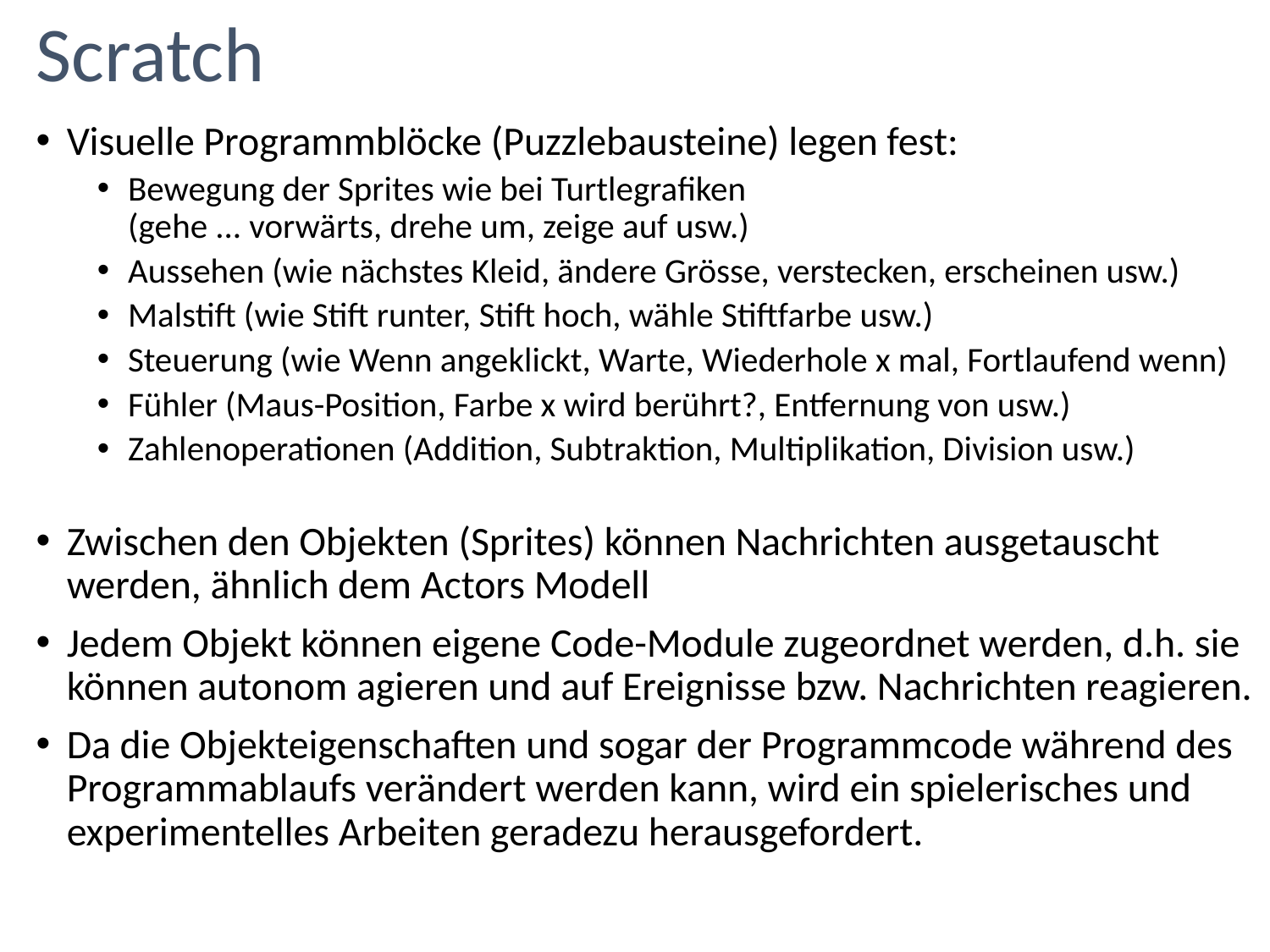

# Scratch
Visuelle Programmblöcke (Puzzlebausteine) legen fest:
Bewegung der Sprites wie bei Turtlegrafiken
(gehe ... vorwärts, drehe um, zeige auf usw.)
Aussehen (wie nächstes Kleid, ändere Grösse, verstecken, erscheinen usw.)
Malstift (wie Stift runter, Stift hoch, wähle Stiftfarbe usw.)
Steuerung (wie Wenn angeklickt, Warte, Wiederhole x mal, Fortlaufend wenn)
Fühler (Maus-Position, Farbe x wird berührt?, Entfernung von usw.)
Zahlenoperationen (Addition, Subtraktion, Multiplikation, Division usw.)
Zwischen den Objekten (Sprites) können Nachrichten ausgetauscht werden, ähnlich dem Actors Modell
Jedem Objekt können eigene Code-Module zugeordnet werden, d.h. sie können autonom agieren und auf Ereignisse bzw. Nachrichten reagieren.
Da die Objekteigenschaften und sogar der Programmcode während des Programmablaufs verändert werden kann, wird ein spielerisches und experimentelles Arbeiten geradezu herausgefordert.